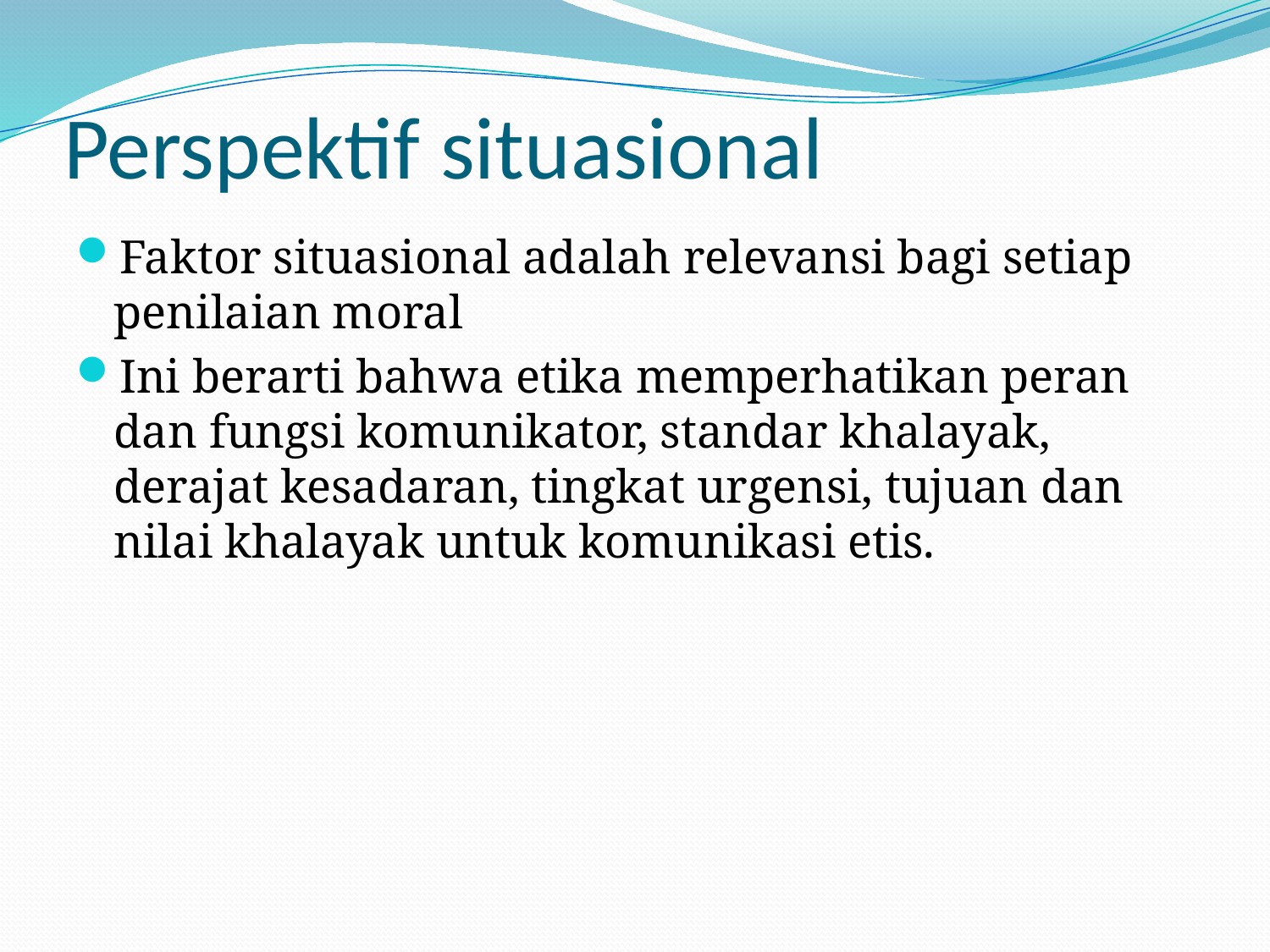

# Perspektif situasional
Faktor situasional adalah relevansi bagi setiap penilaian moral
Ini berarti bahwa etika memperhatikan peran dan fungsi komunikator, standar khalayak, derajat kesadaran, tingkat urgensi, tujuan dan nilai khalayak untuk komunikasi etis.